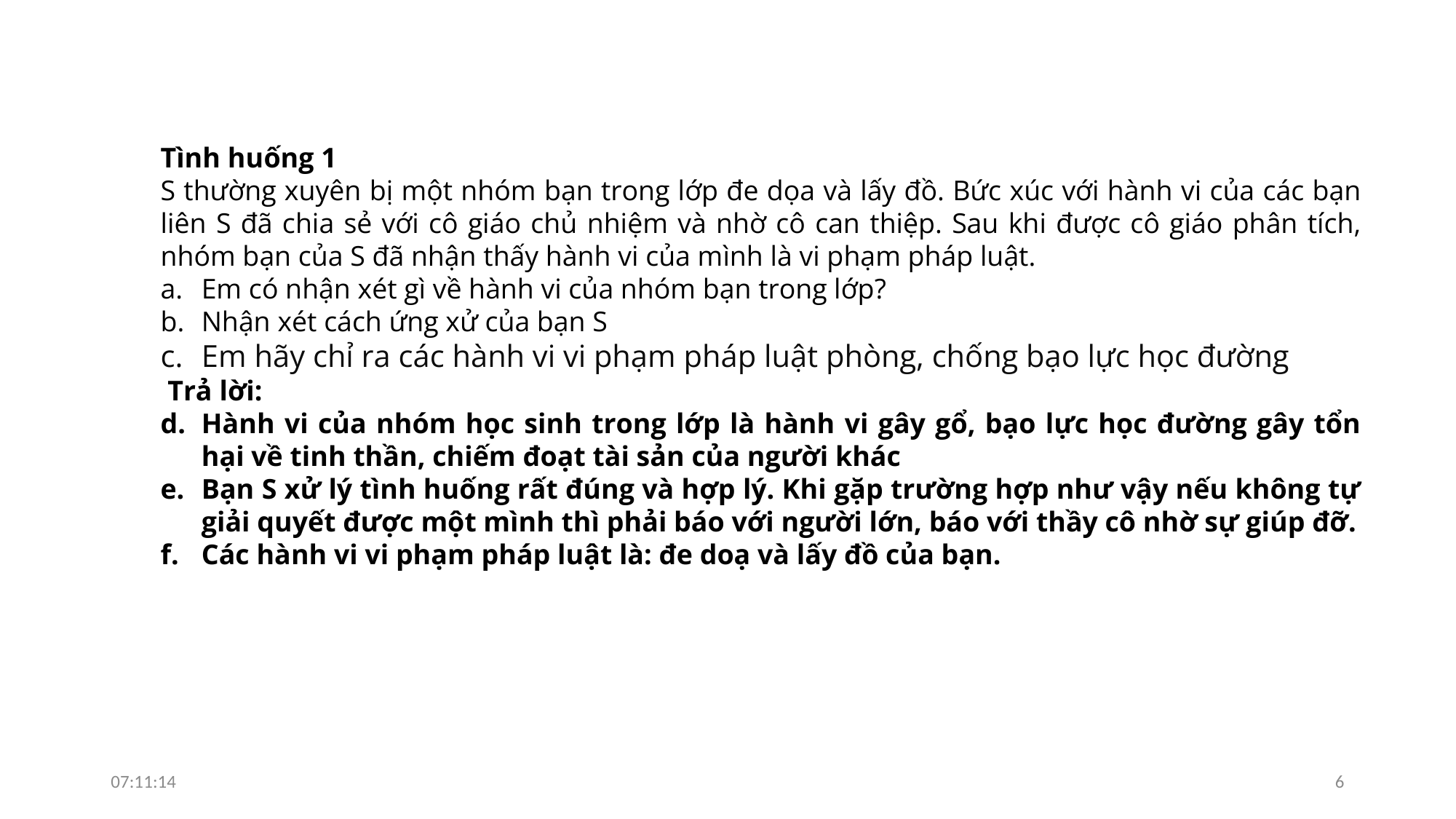

Tình huống 1
S thường xuyên bị một nhóm bạn trong lớp đe dọa và lấy đồ. Bức xúc với hành vi của các bạn liên S đã chia sẻ với cô giáo chủ nhiệm và nhờ cô can thiệp. Sau khi được cô giáo phân tích, nhóm bạn của S đã nhận thấy hành vi của mình là vi phạm pháp luật.
Em có nhận xét gì về hành vi của nhóm bạn trong lớp?
Nhận xét cách ứng xử của bạn S
Em hãy chỉ ra các hành vi vi phạm pháp luật phòng, chống bạo lực học đường
 Trả lời:
Hành vi của nhóm học sinh trong lớp là hành vi gây gổ, bạo lực học đường gây tổn hại về tinh thần, chiếm đoạt tài sản của người khác
Bạn S xử lý tình huống rất đúng và hợp lý. Khi gặp trường hợp như vậy nếu không tự giải quyết được một mình thì phải báo với người lớn, báo với thầy cô nhờ sự giúp đỡ.
Các hành vi vi phạm pháp luật là: đe doạ và lấy đồ của bạn.

07:11:14
6